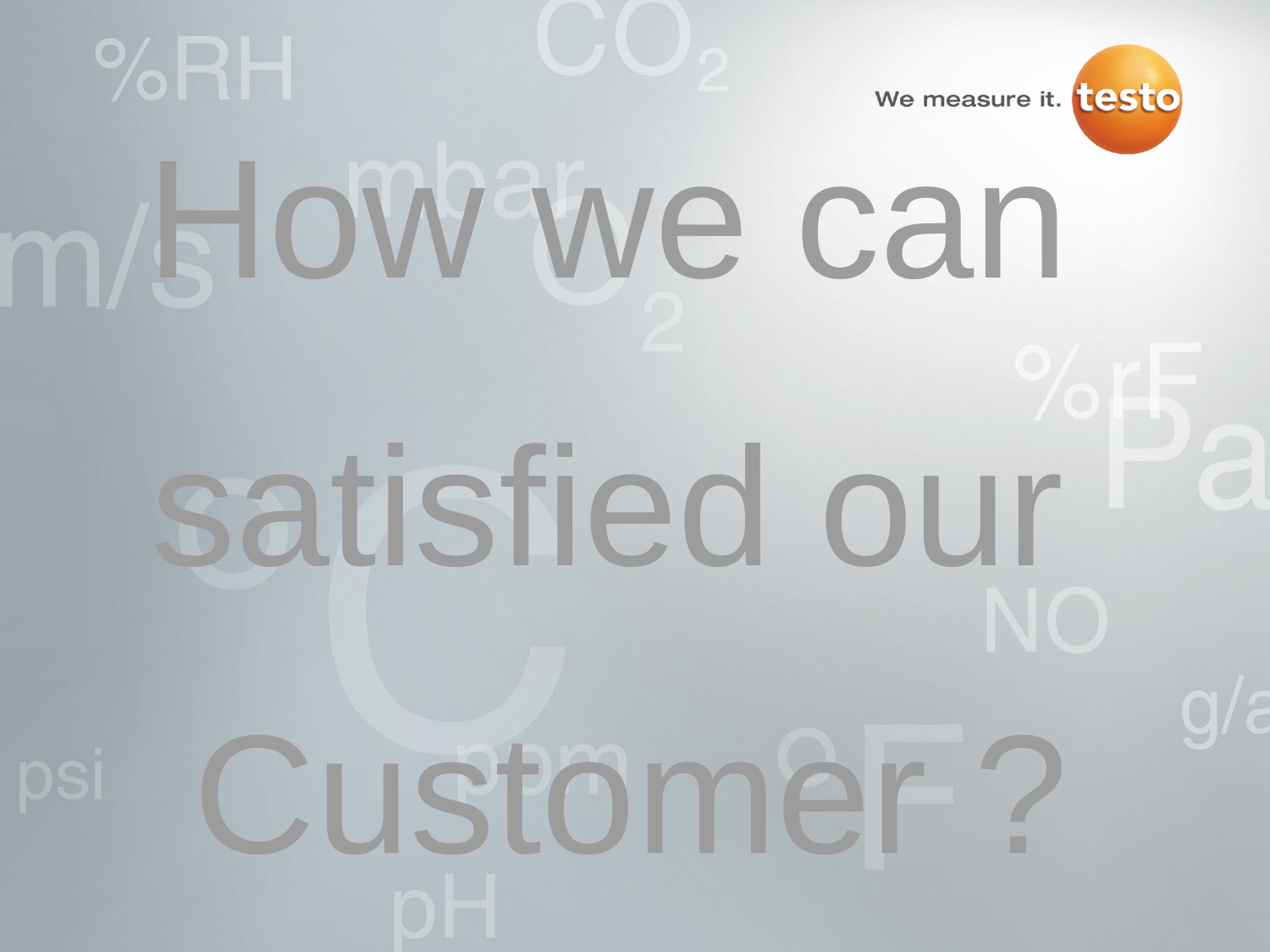

How we can
satisfied our
Customer ?